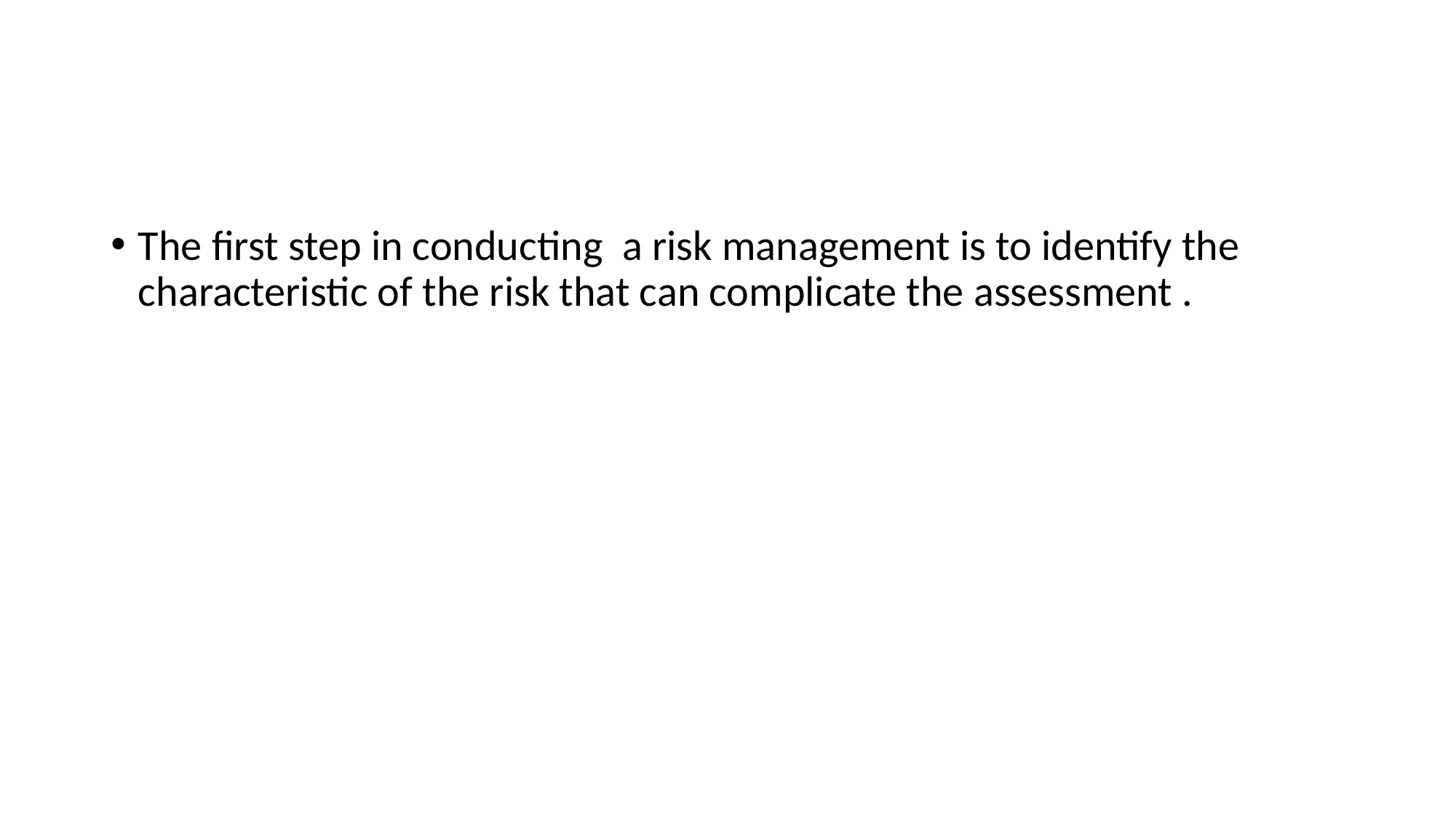

#
The first step in conducting  a risk management is to identify the characteristic of the risk that can complicate the assessment .